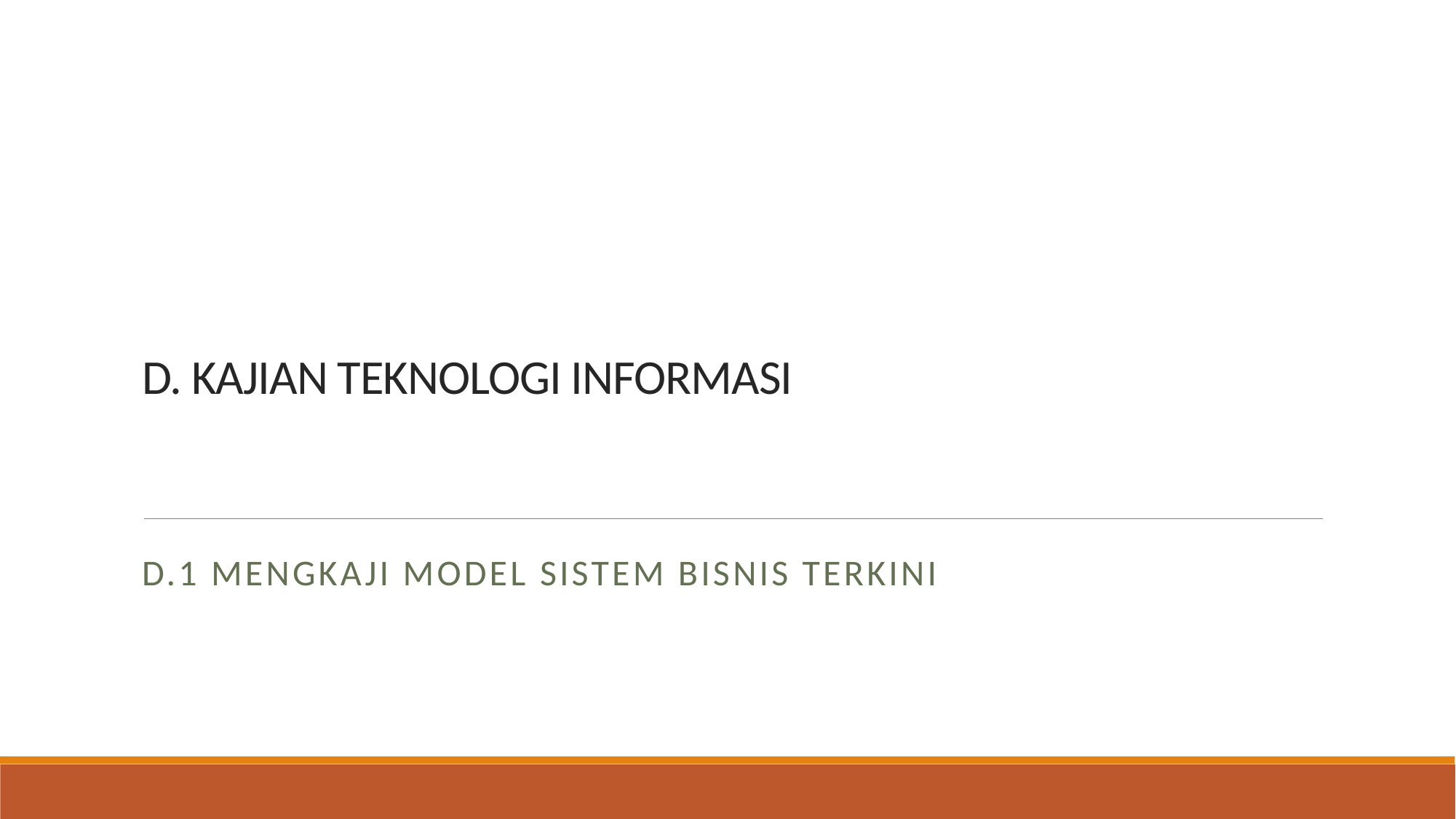

# D. KAJIAN TEKNOLOGI INFORMASI
D.1 MENGKAJI MODEL SISTEM BISNIS TERKINI